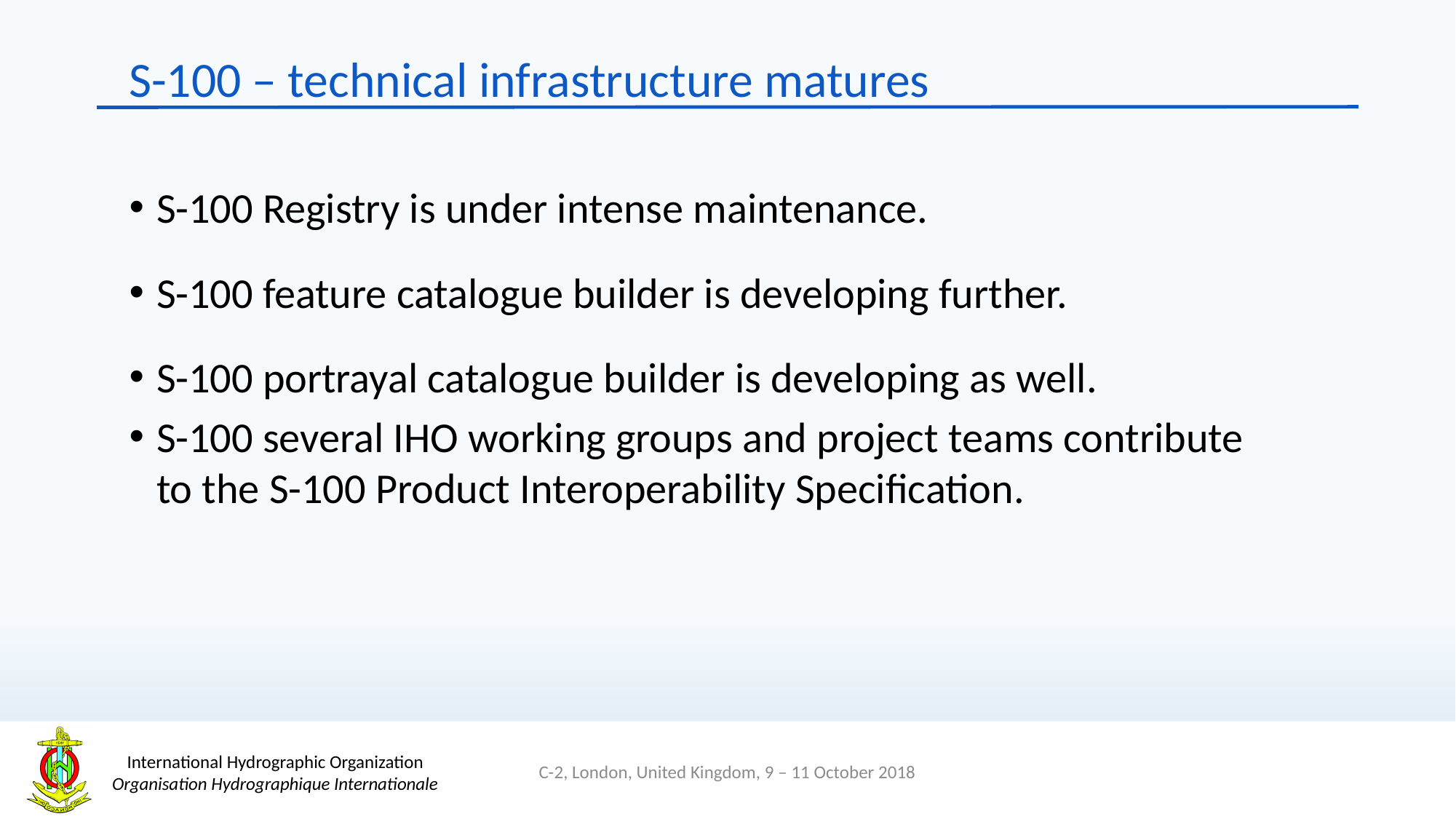

S-100 – technical infrastructure matures
S-100 Registry is under intense maintenance.
S-100 feature catalogue builder is developing further.
S-100 portrayal catalogue builder is developing as well.
S-100 several IHO working groups and project teams contribute to the S-100 Product Interoperability Specification.
C-2, London, United Kingdom, 9 – 11 October 2018